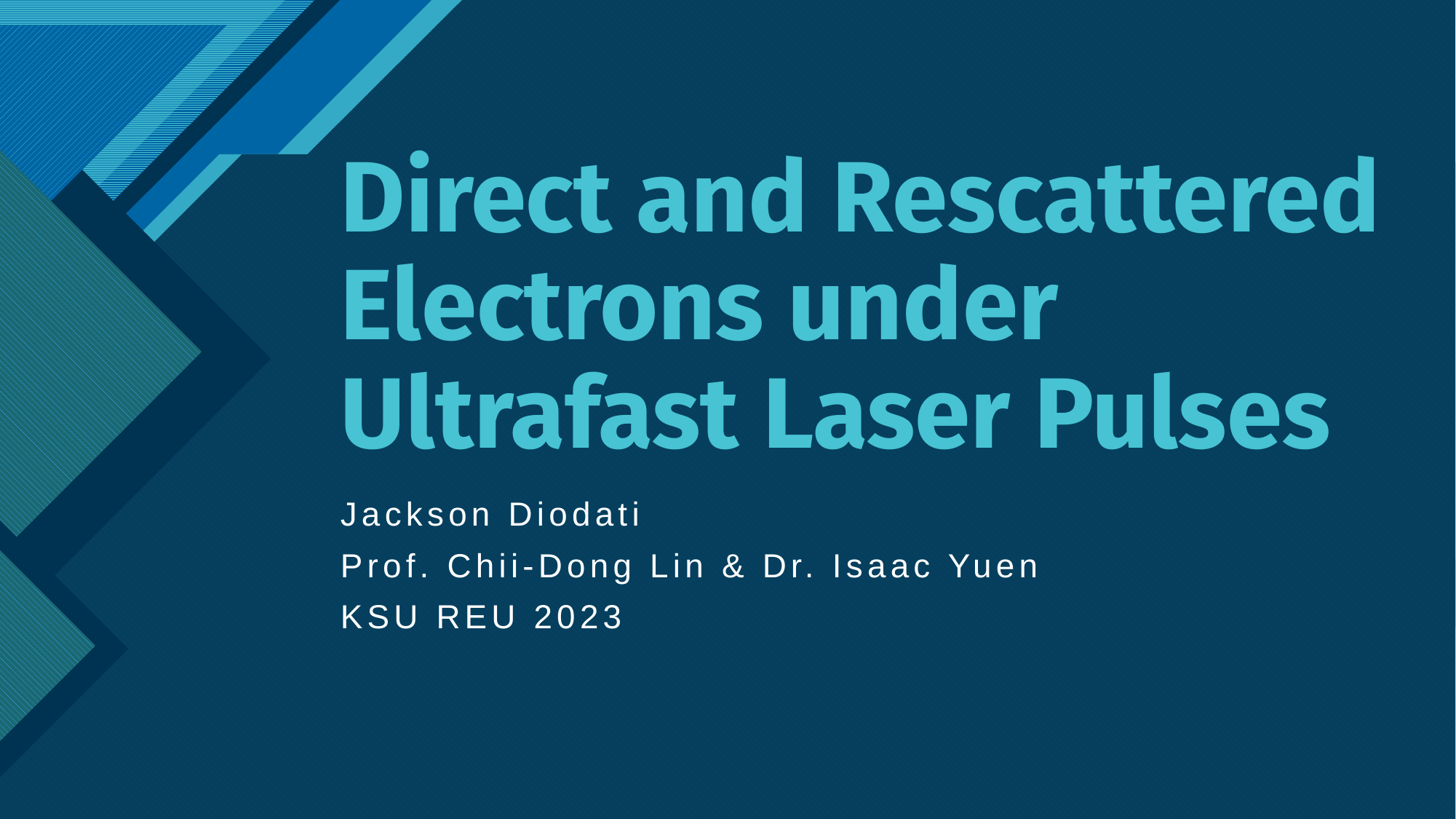

# Direct and Rescattered Electrons under Ultrafast Laser Pulses
Jackson Diodati
Prof. Chii-Dong Lin & Dr. Isaac Yuen
KSU REU 2023